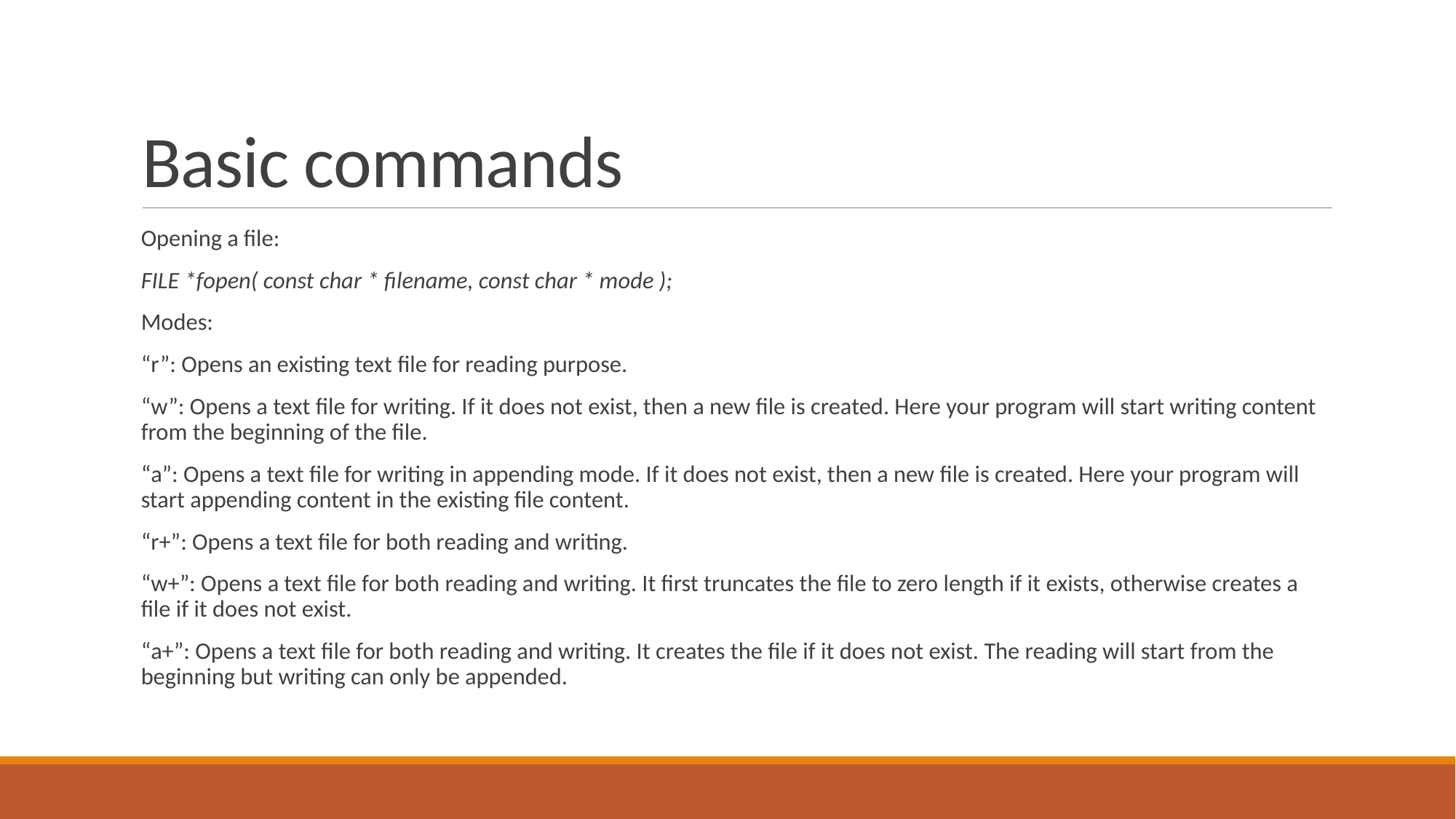

# Basic commands
Opening a file:
FILE *fopen( const char * filename, const char * mode );
Modes:
“r”: Opens an existing text file for reading purpose.
“w”: Opens a text file for writing. If it does not exist, then a new file is created. Here your program will start writing content from the beginning of the file.
“a”: Opens a text file for writing in appending mode. If it does not exist, then a new file is created. Here your program will start appending content in the existing file content.
“r+”: Opens a text file for both reading and writing.
“w+”: Opens a text file for both reading and writing. It first truncates the file to zero length if it exists, otherwise creates a file if it does not exist.
“a+”: Opens a text file for both reading and writing. It creates the file if it does not exist. The reading will start from the beginning but writing can only be appended.